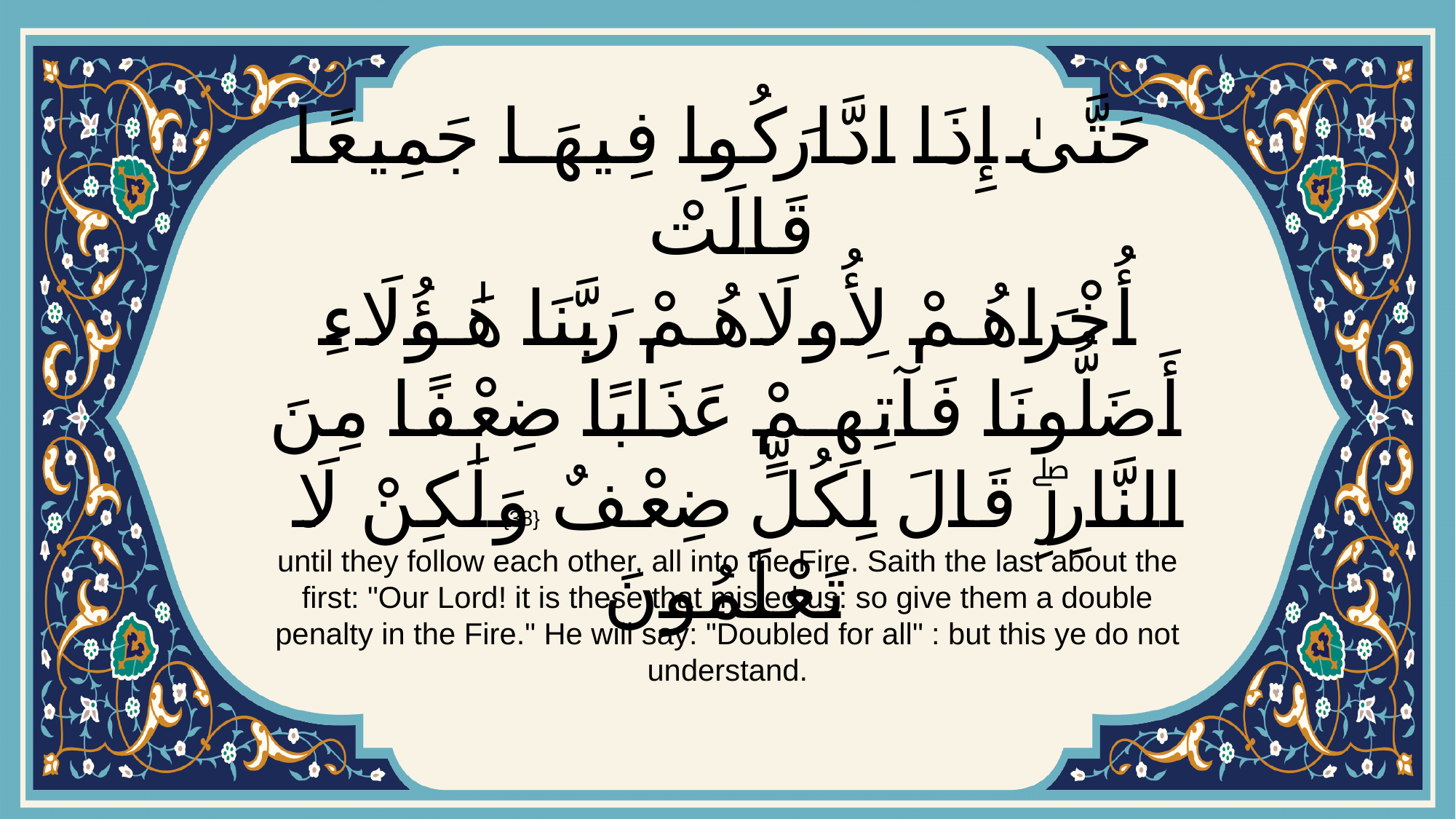

# حَتَّىٰ إِذَا ادَّارَكُوا فِيهَا جَمِيعًا قَالَتْ أُخْرَاهُمْ لِأُولَاهُمْ رَبَّنَا هَٰؤُلَاءِ أَضَلُّونَا فَآتِهِمْ عَذَابًا ضِعْفًا مِنَ النَّارِۖ قَالَ لِكُلٍّ ضِعْفٌ وَلَٰكِنْ لَا تَعْلَمُونَ
{38}
until they follow each other, all into the Fire. Saith the last about the first: "Our Lord! it is these that misled us: so give them a double penalty in the Fire." He will say: "Doubled for all" : but this ye do not understand.